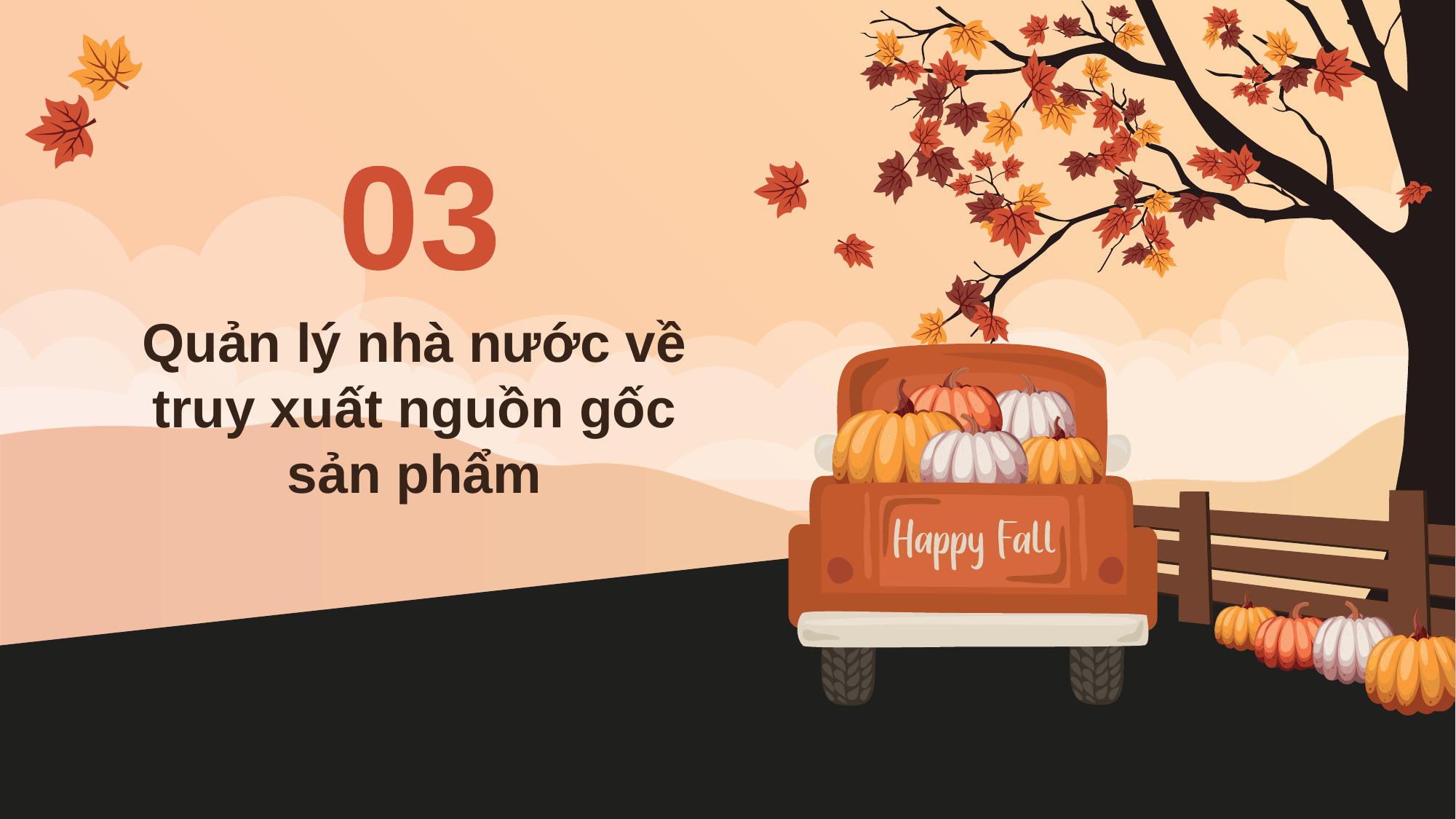

03
# ​Quản lý nhà nước về truy xuất nguồn gốc sản phẩm